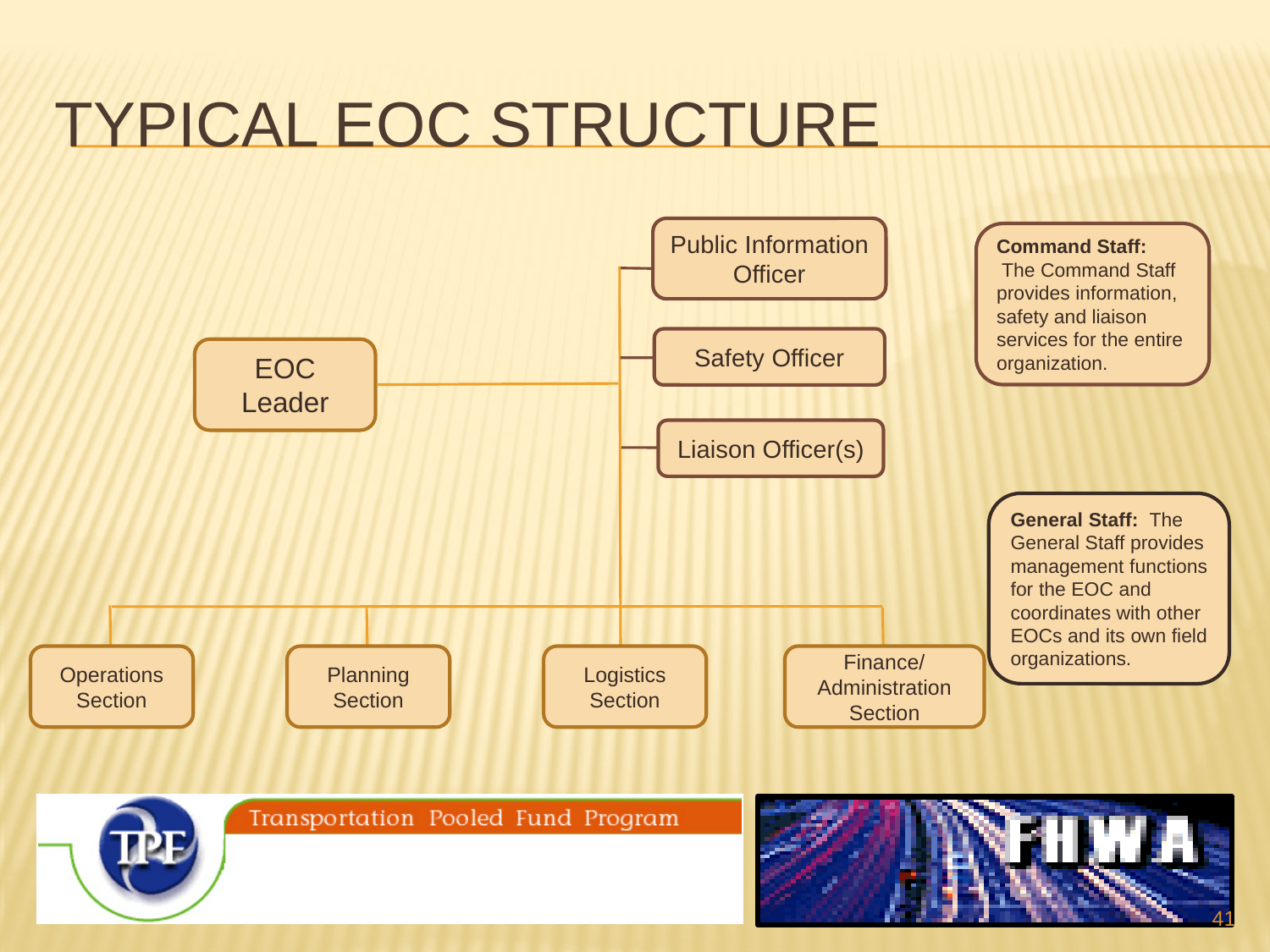

# Typical EOC structure
Public Information Officer
Command Staff:         The Command Staff provides information, safety and liaison services for the entire organization.
Safety Officer
EOC Leader
Liaison Officer(s)
General Staff:  The General Staff provides management functions for the EOC and coordinates with other EOCs and its own field organizations.
Operations
Section
Planning
Section
Logistics
Section
Finance/ Administration
Section
41